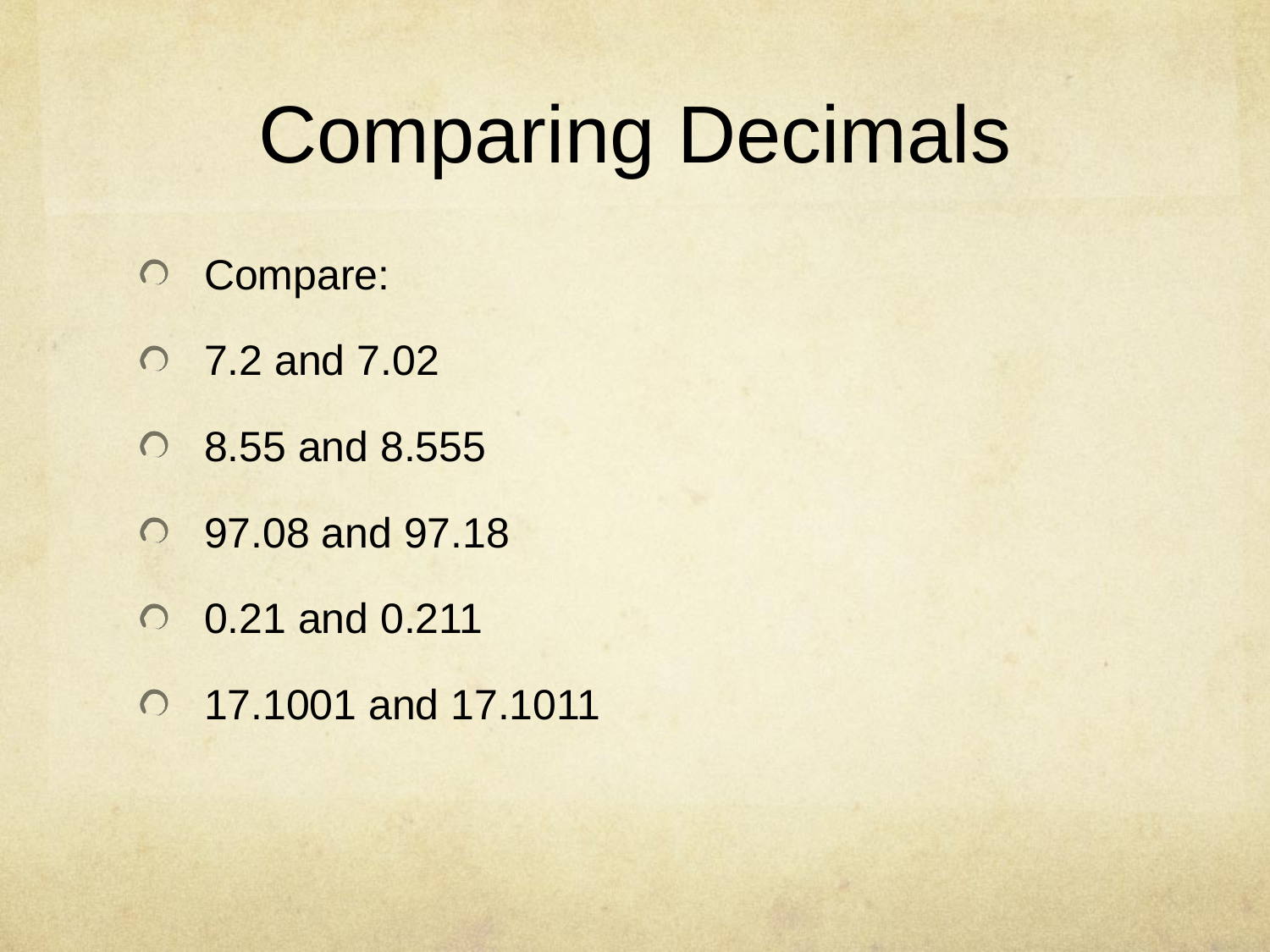

# Comparing Decimals
Compare:
7.2 and 7.02
8.55 and 8.555
97.08 and 97.18
0.21 and 0.211
17.1001 and 17.1011